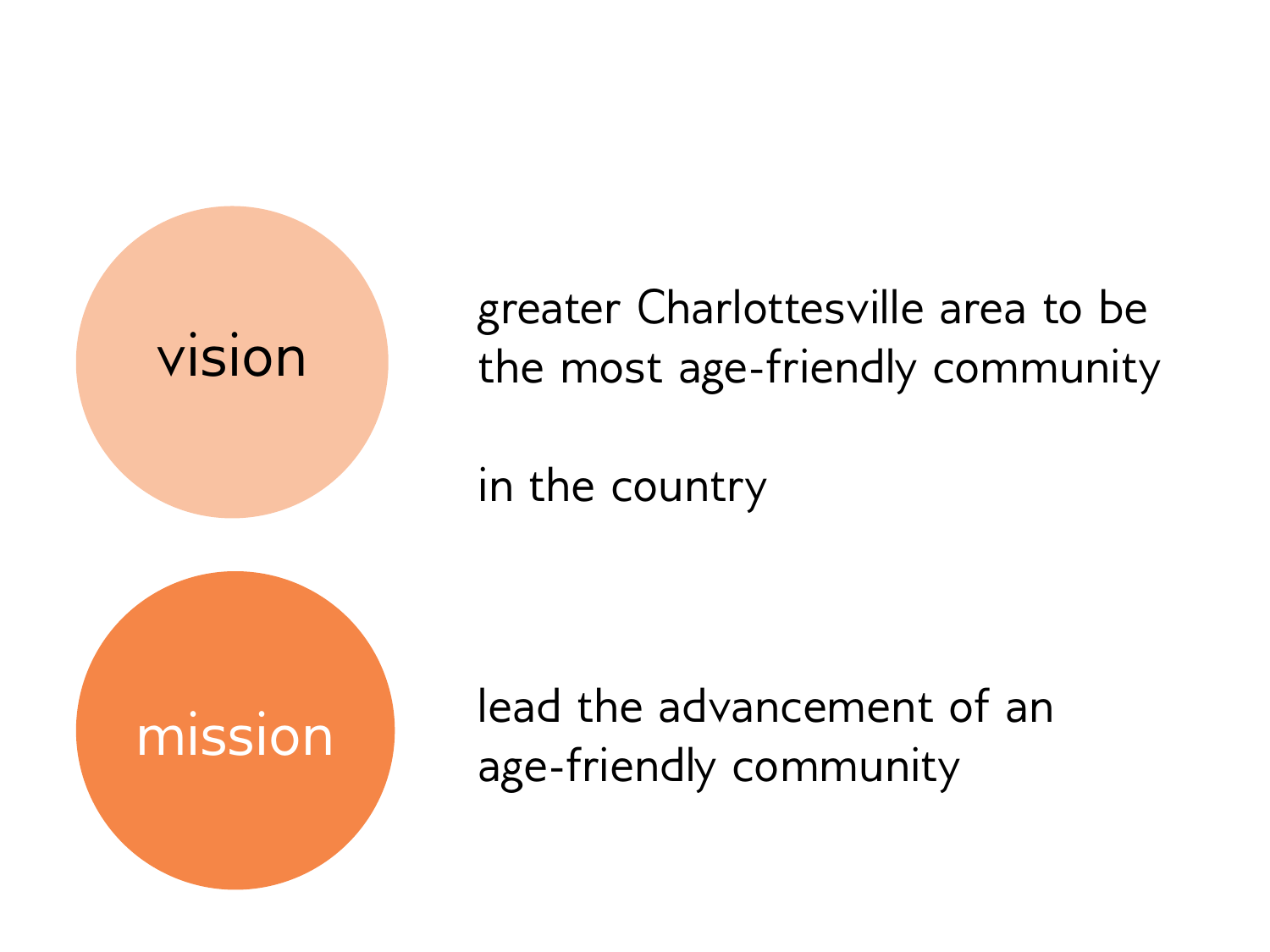

greater Charlottesville area to be the most age-friendly community
in the country
vision

mission
lead the advancement of an age-friendly community